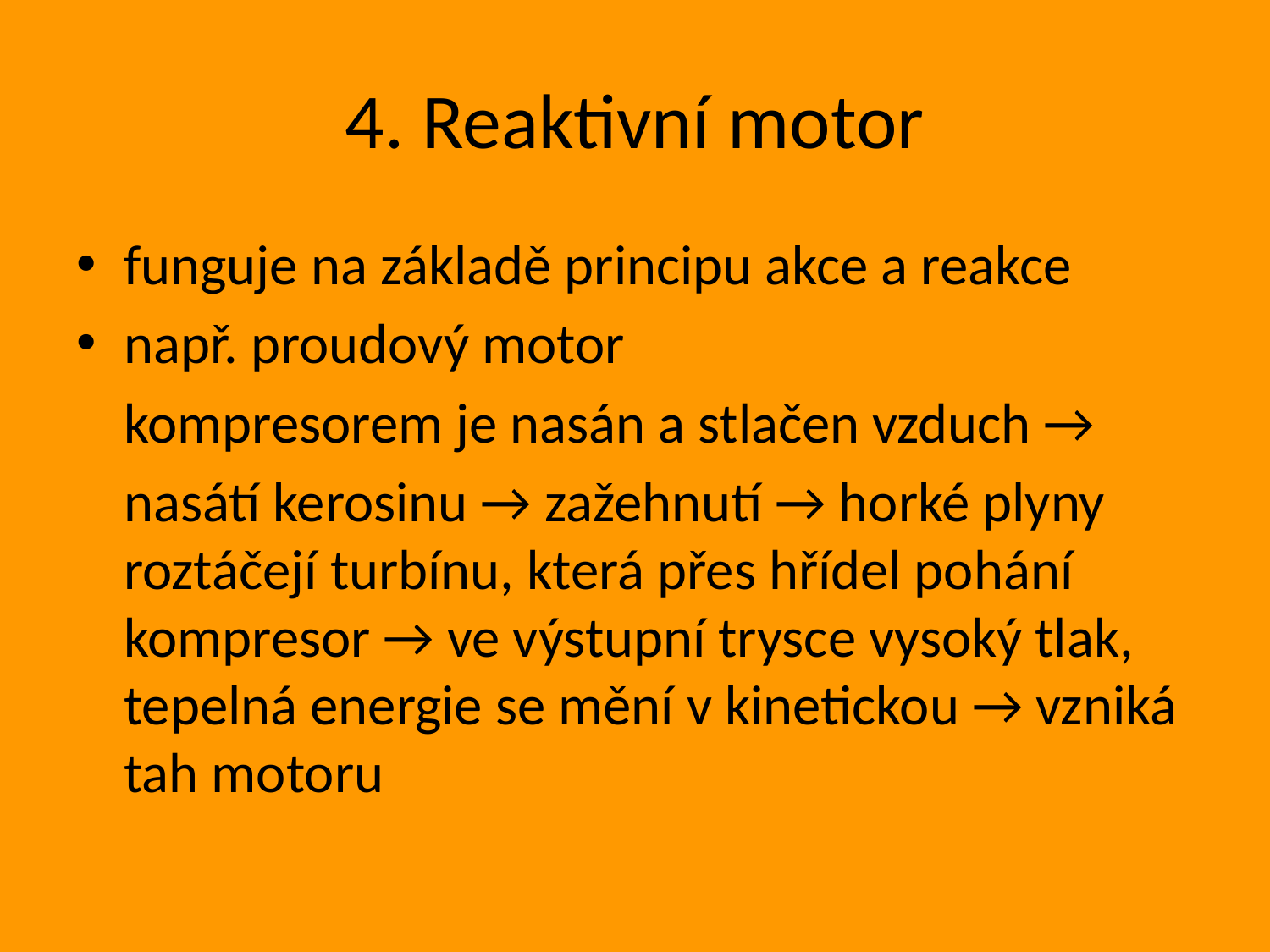

# 4. Reaktivní motor
funguje na základě principu akce a reakce
např. proudový motor
	kompresorem je nasán a stlačen vzduch →
	nasátí kerosinu → zažehnutí → horké plyny roztáčejí turbínu, která přes hřídel pohání kompresor → ve výstupní trysce vysoký tlak, tepelná energie se mění v kinetickou → vzniká tah motoru